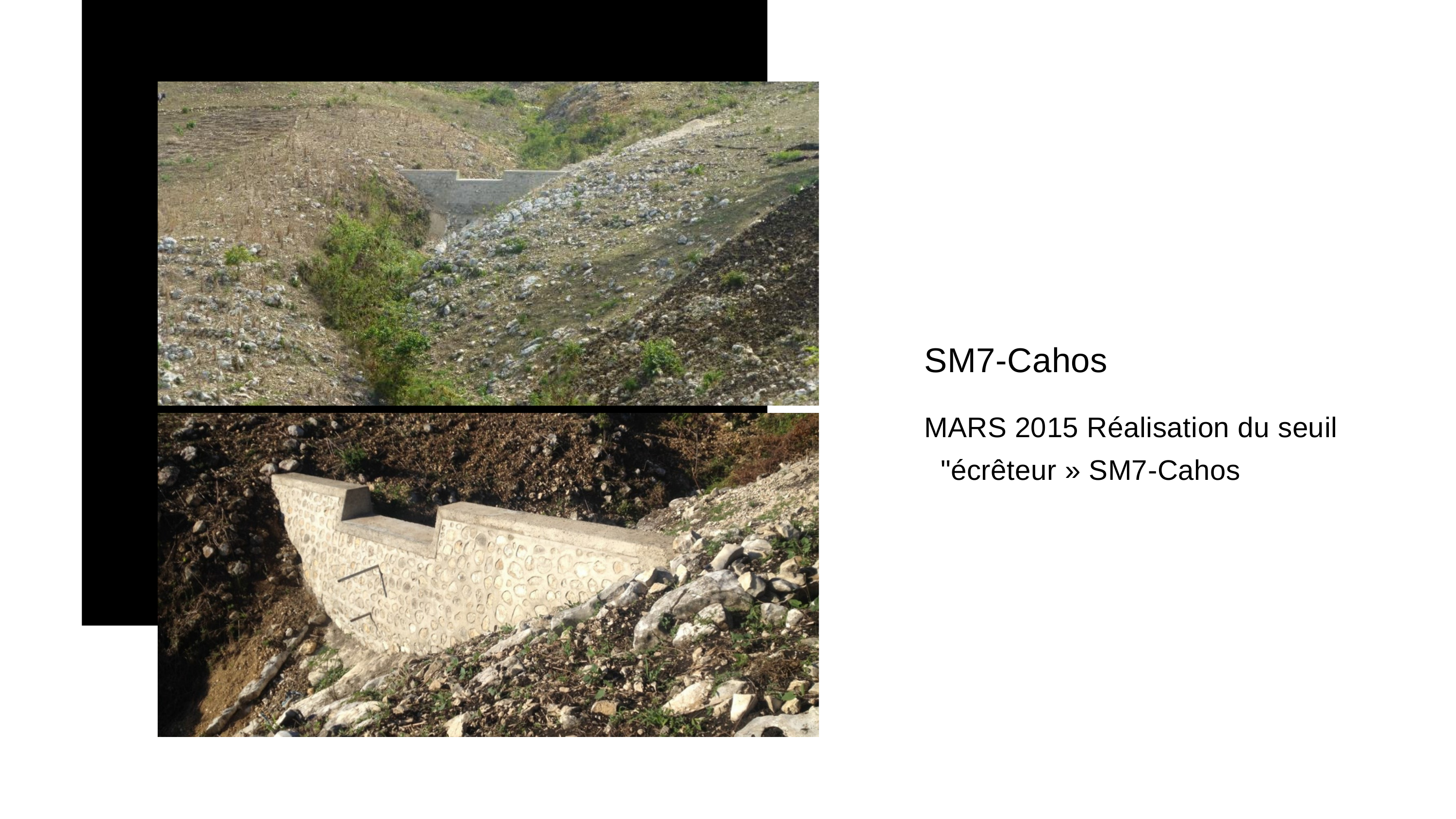

SM7-Cahos
MARS 2015 Réalisation du seuil   "écrêteur » SM7-Cahos